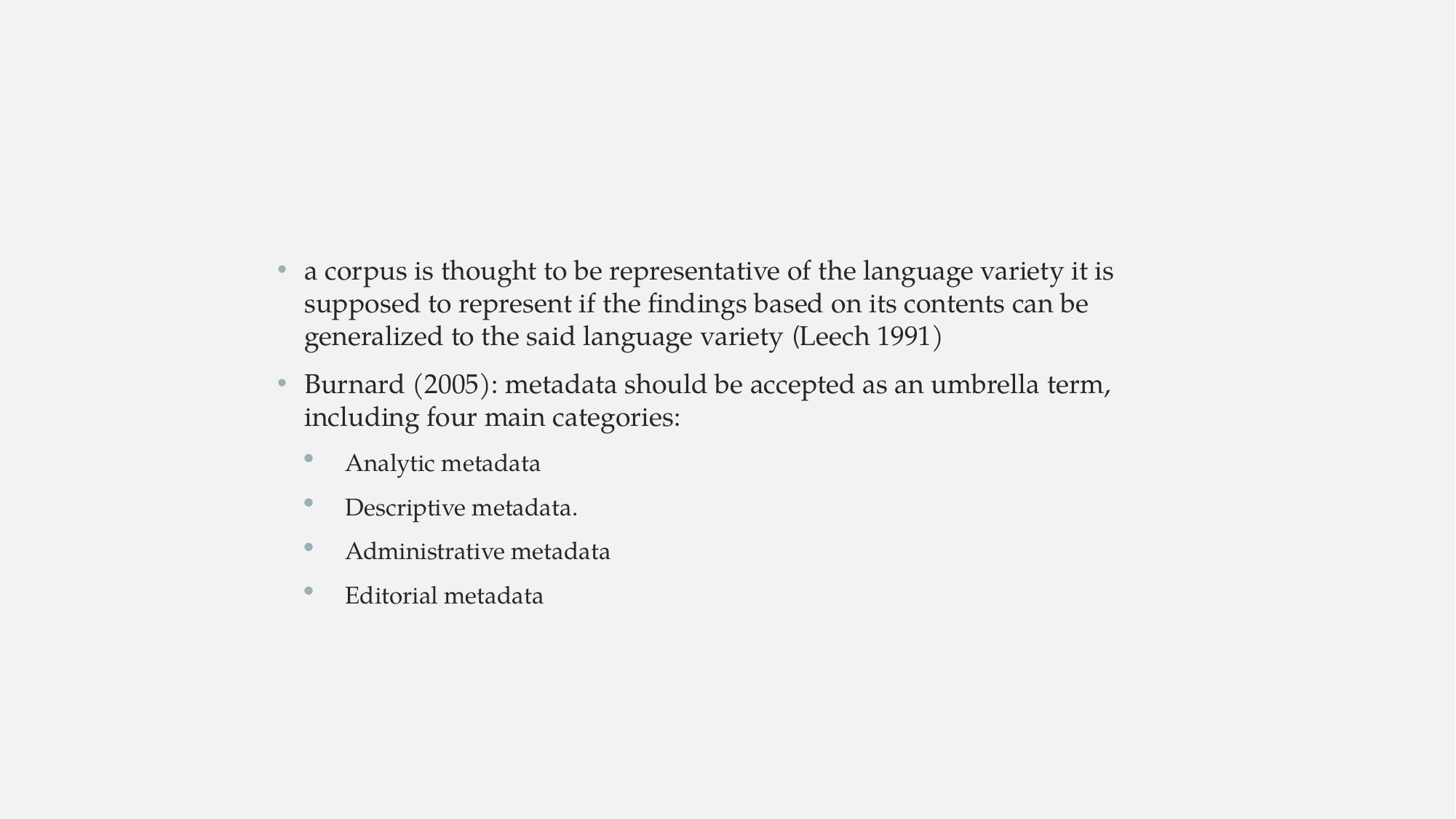

#
a corpus is thought to be representative of the language variety it is supposed to represent if the findings based on its contents can be generalized to the said language variety (Leech 1991)
Burnard (2005): metadata should be accepted as an umbrella term, including four main categories:
Analytic metadata
Descriptive metadata.
Administrative metadata
Editorial metadata